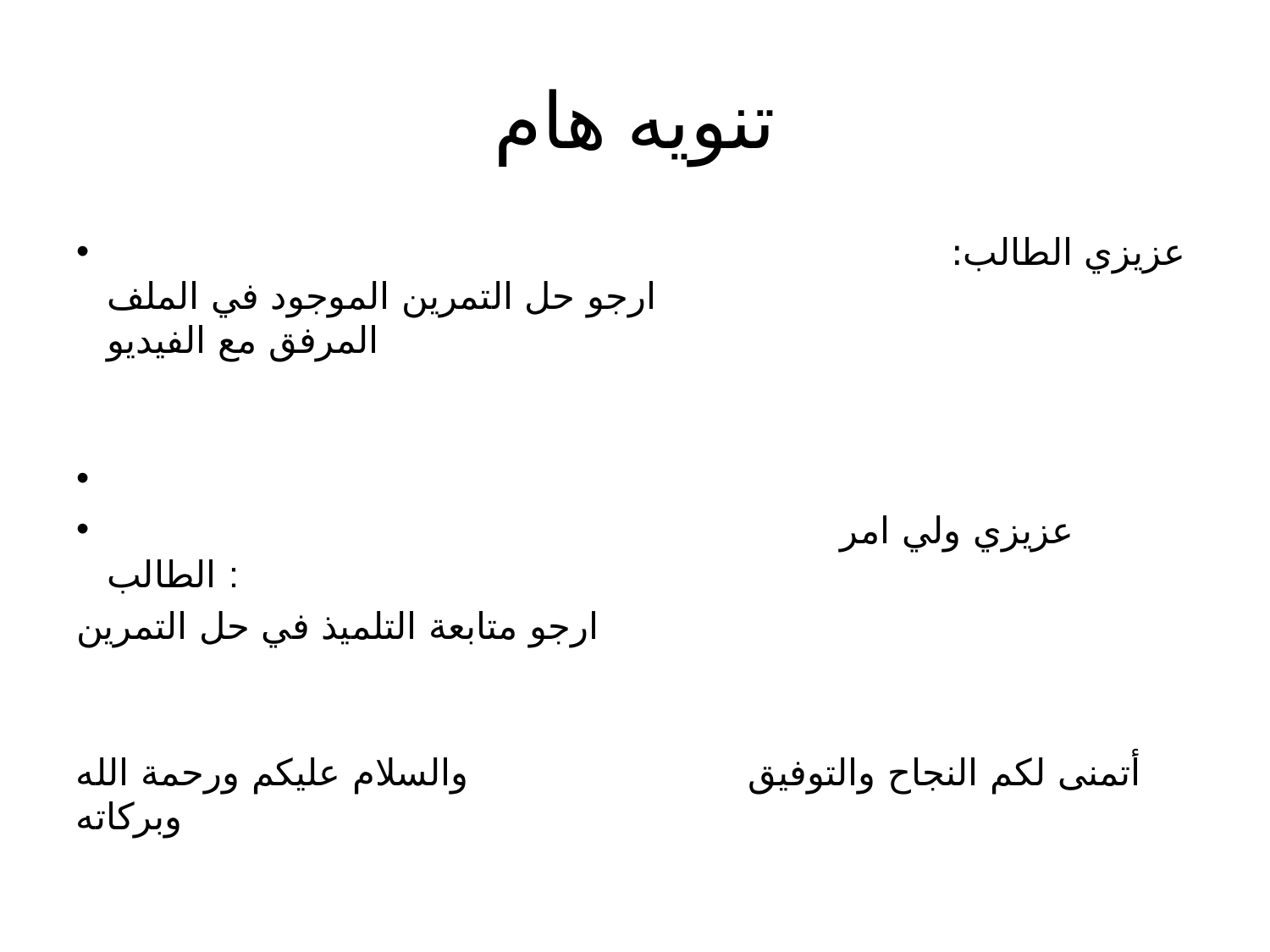

# تنويه هام
                   عزيزي الطالب:                                                                                                 ارجو حل التمرين الموجود في الملف المرفق مع الفيديو

                                                               عزيزي ولي امر الطالب :
ارجو متابعة التلميذ في حل التمرين

أتمنى لكم النجاح والتوفيق                        والسلام عليكم ورحمة الله وبركاته